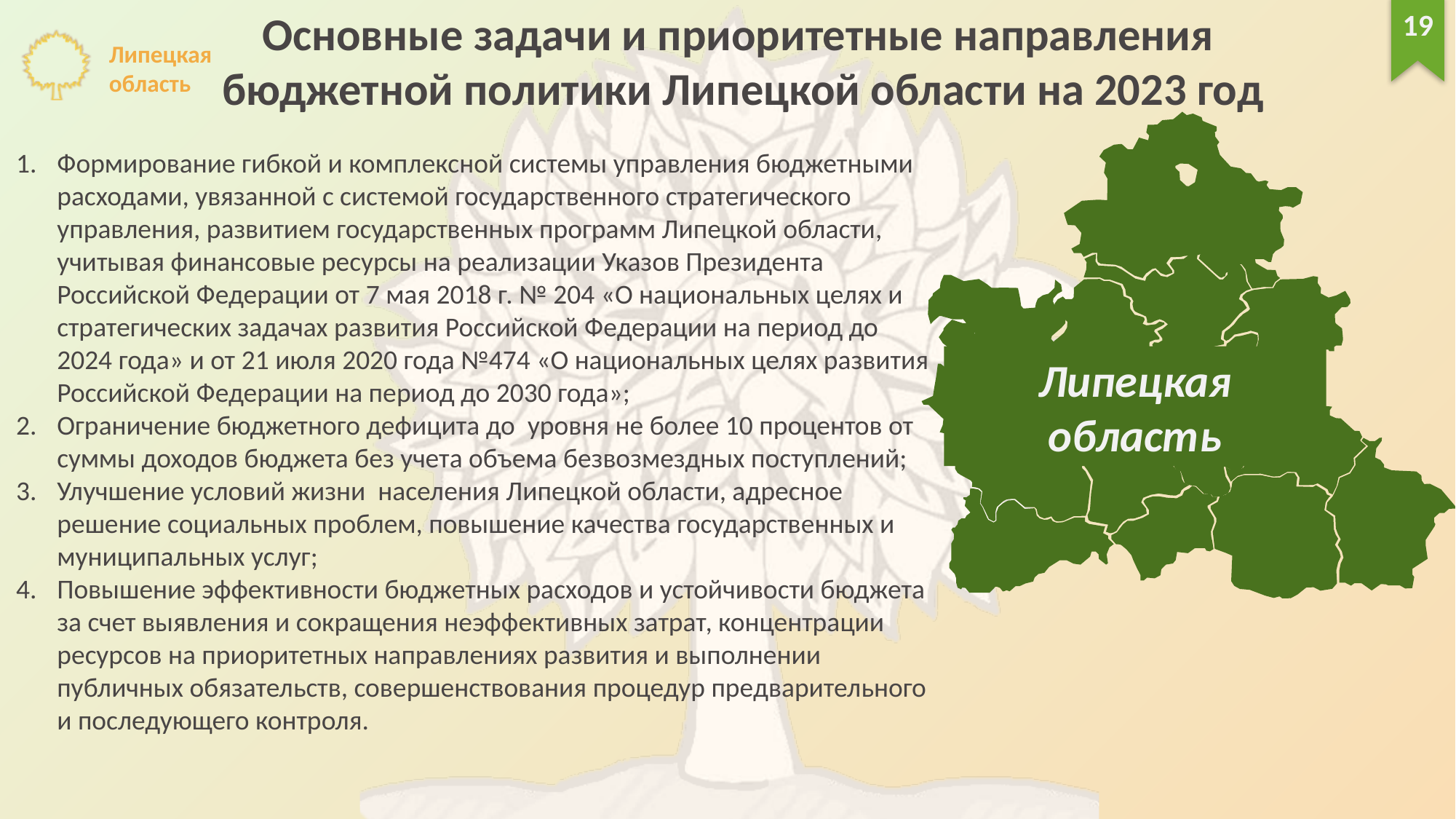

Основные задачи и приоритетные направления
бюджетной политики Липецкой области на 2023 год
19

Липецкая область

Формирование гибкой и комплексной системы управления бюджетными расходами, увязанной с системой государственного стратегического управления, развитием государственных программ Липецкой области, учитывая финансовые ресурсы на реализации Указов Президента Российской Федерации от 7 мая 2018 г. № 204 «О национальных целях и стратегических задачах развития Российской Федерации на период до 2024 года» и от 21 июля 2020 года №474 «О национальных целях развития Российской Федерации на период до 2030 года»;
Ограничение бюджетного дефицита до  уровня не более 10 процентов от суммы доходов бюджета без учета объема безвозмездных поступлений;
Улучшение условий жизни  населения Липецкой области, адресное решение социальных проблем, повышение качества государственных и муниципальных услуг;
Повышение эффективности бюджетных расходов и устойчивости бюджета за счет выявления и сокращения неэффективных затрат, концентрации ресурсов на приоритетных направлениях развития и выполнении публичных обязательств, совершенствования процедур предварительного и последующего контроля.